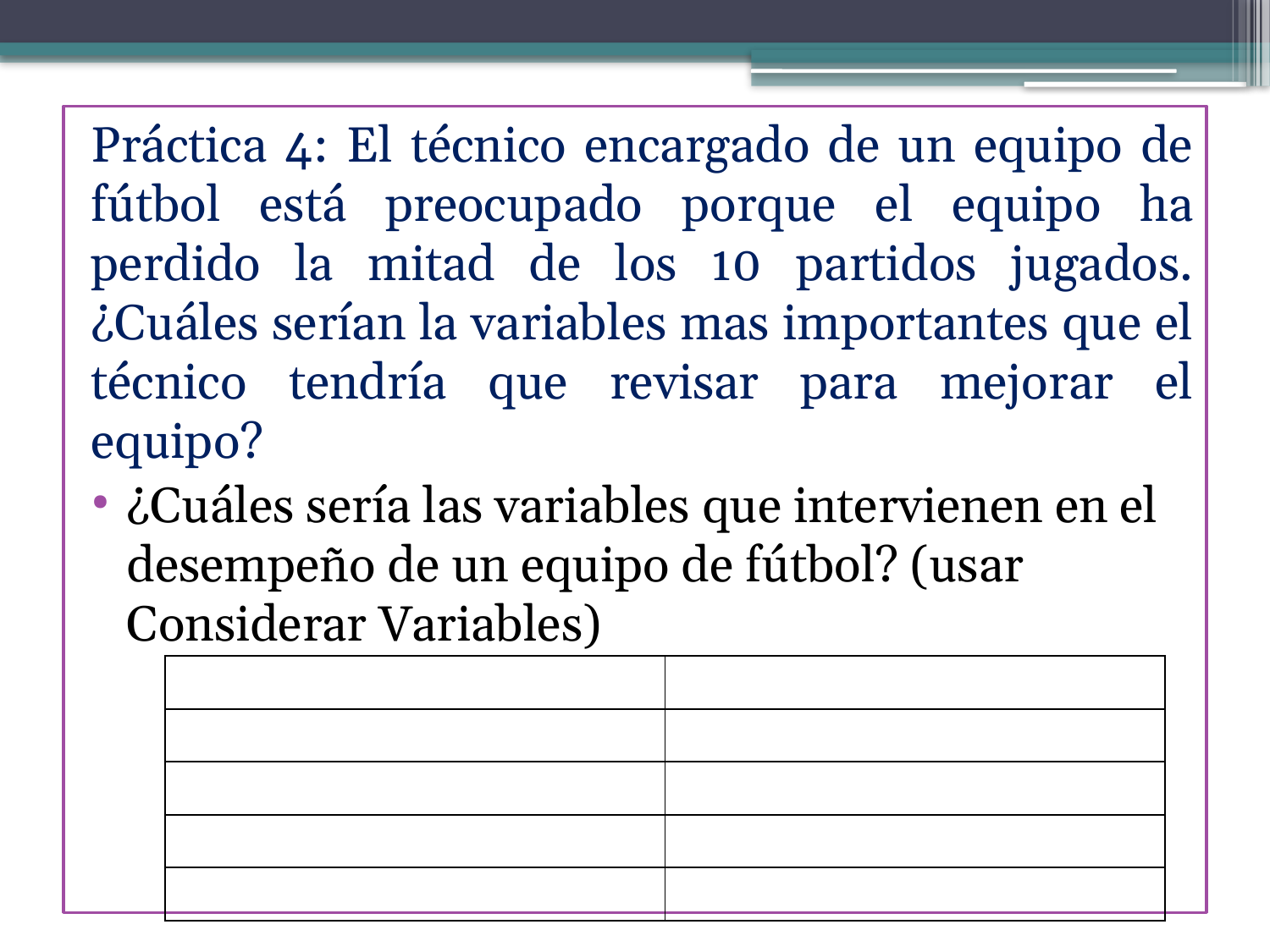

Práctica 4: El técnico encargado de un equipo de fútbol está preocupado porque el equipo ha perdido la mitad de los 10 partidos jugados. ¿Cuáles serían la variables mas importantes que el técnico tendría que revisar para mejorar el equipo?
¿Cuáles sería las variables que intervienen en el desempeño de un equipo de fútbol? (usar Considerar Variables)

|  |  |
| --- | --- |
|  |  |
|  |  |
|  |  |
|  |  |